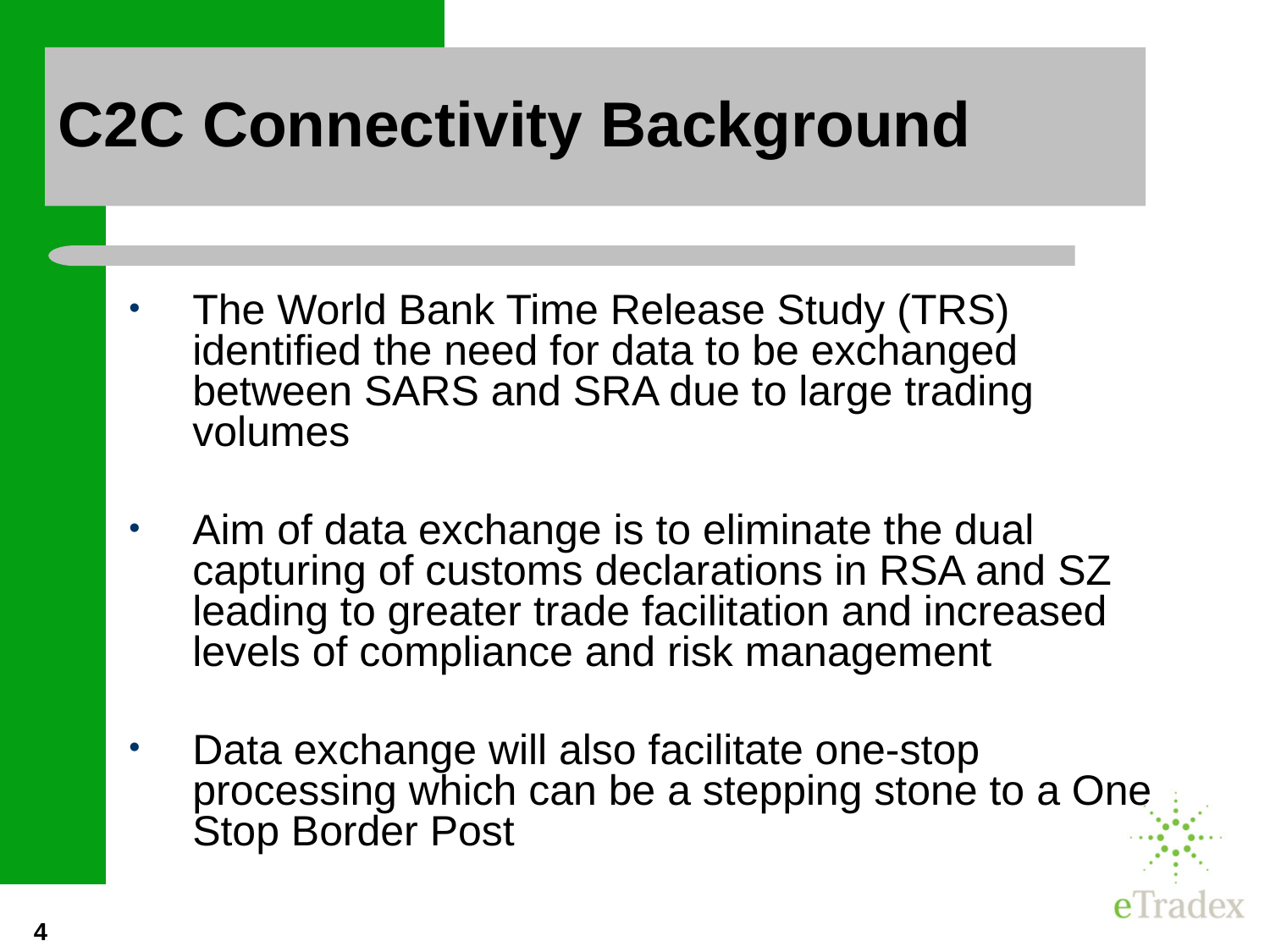

# C2C Connectivity Background
The World Bank Time Release Study (TRS) identified the need for data to be exchanged between SARS and SRA due to large trading volumes

Aim of data exchange is to eliminate the dual capturing of customs declarations in RSA and SZ leading to greater trade facilitation and increased levels of compliance and risk management

Data exchange will also facilitate one-stop processing which can be a stepping stone to a One Stop Border Post
4